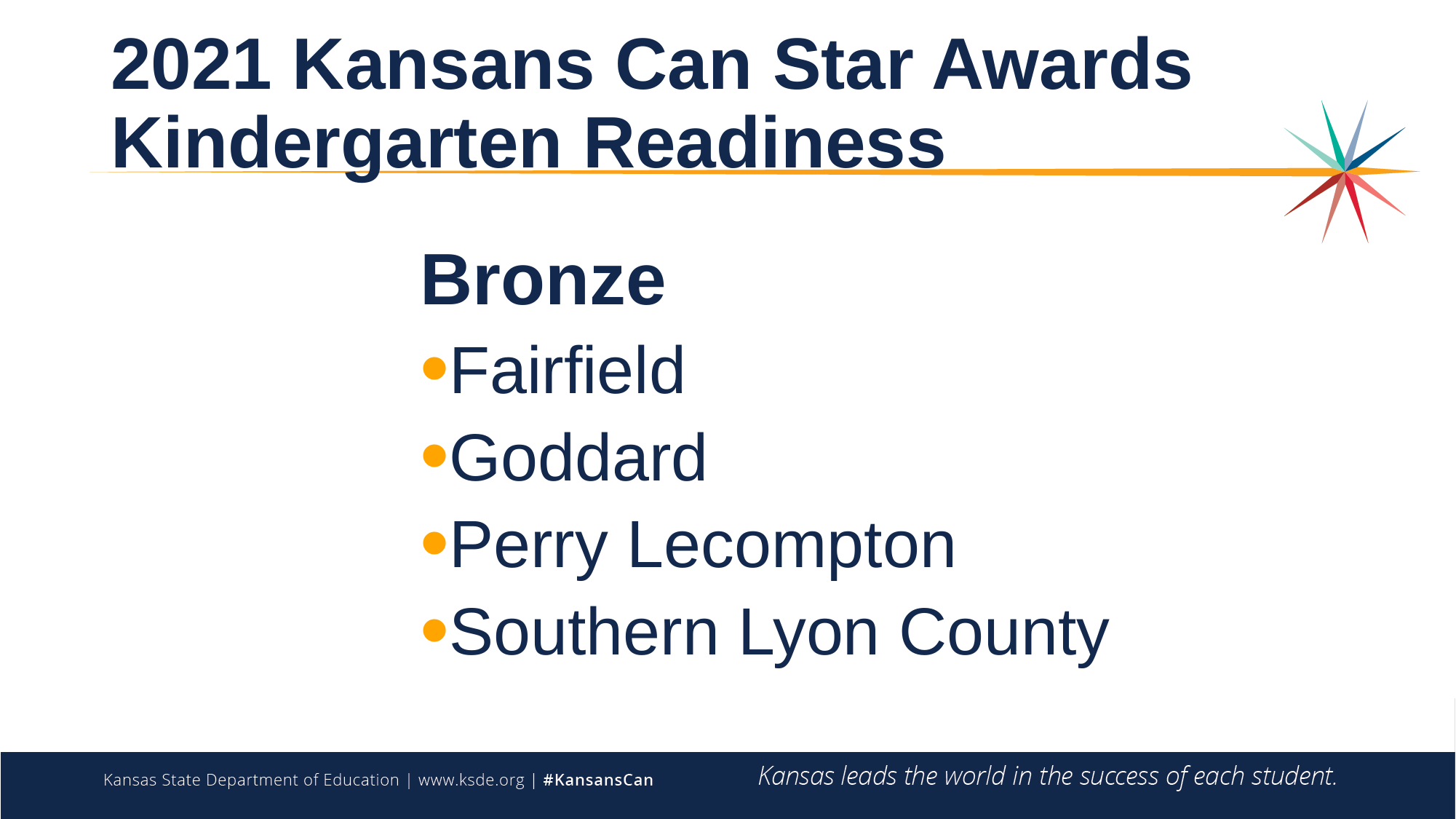

# 2021 Kansans Can Star Awards Kindergarten Readiness
Bronze
Fairfield
Goddard
Perry Lecompton
Southern Lyon County